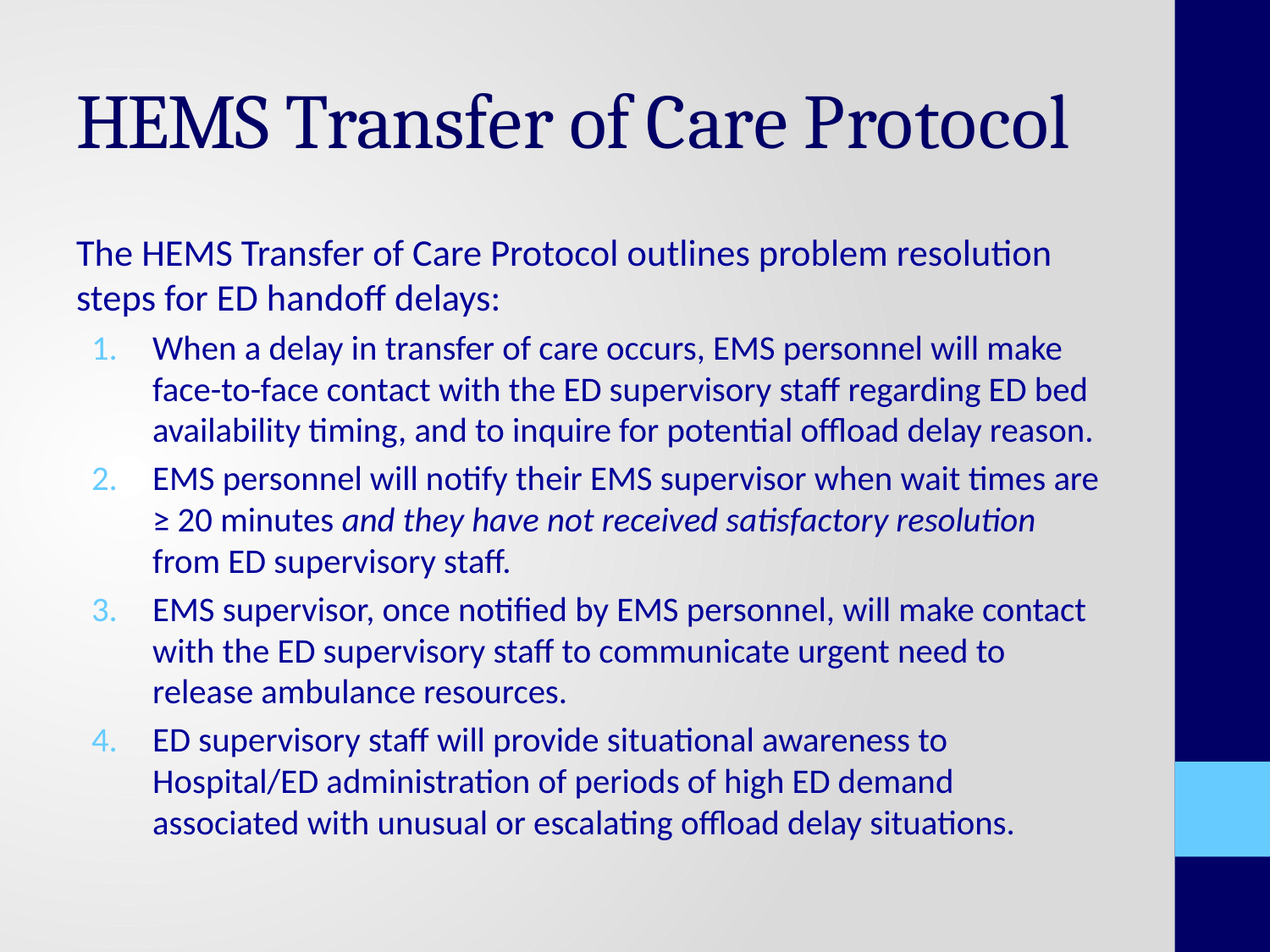

# HEMS Transfer of Care Protocol
The HEMS Transfer of Care Protocol outlines problem resolution steps for ED handoff delays:
When a delay in transfer of care occurs, EMS personnel will make face-to-face contact with the ED supervisory staff regarding ED bed availability timing, and to inquire for potential offload delay reason.
EMS personnel will notify their EMS supervisor when wait times are ≥ 20 minutes and they have not received satisfactory resolution from ED supervisory staff.
EMS supervisor, once notified by EMS personnel, will make contact with the ED supervisory staff to communicate urgent need to release ambulance resources.
ED supervisory staff will provide situational awareness to Hospital/ED administration of periods of high ED demand associated with unusual or escalating offload delay situations.